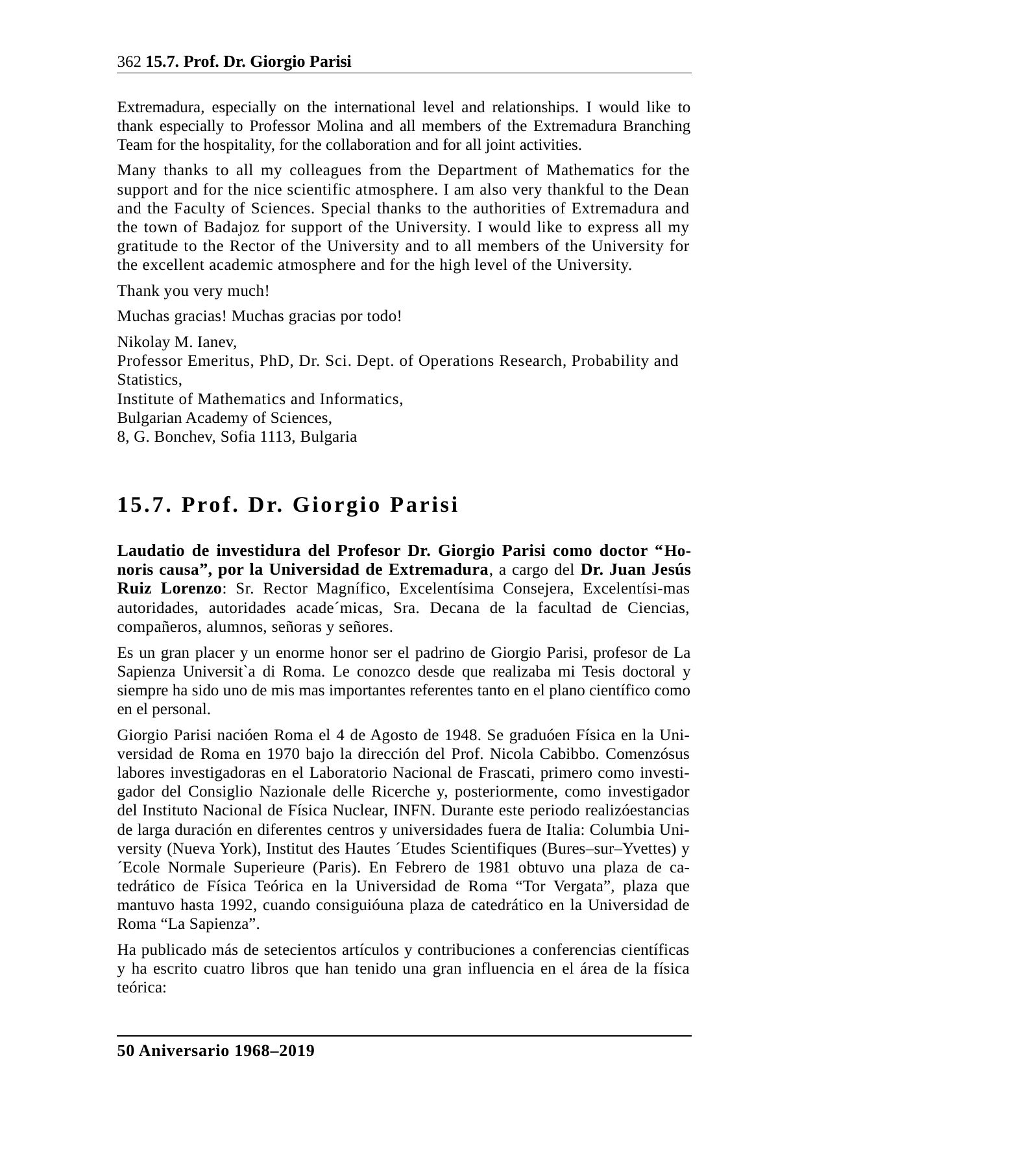

362 15.7. Prof. Dr. Giorgio Parisi
Extremadura, especially on the international level and relationships. I would like to thank especially to Professor Molina and all members of the Extremadura Branching Team for the hospitality, for the collaboration and for all joint activities.
Many thanks to all my colleagues from the Department of Mathematics for the support and for the nice scientific atmosphere. I am also very thankful to the Dean and the Faculty of Sciences. Special thanks to the authorities of Extremadura and the town of Badajoz for support of the University. I would like to express all my gratitude to the Rector of the University and to all members of the University for the excellent academic atmosphere and for the high level of the University.
Thank you very much!
Muchas gracias! Muchas gracias por todo!
Nikolay M. Ianev,
Professor Emeritus, PhD, Dr. Sci. Dept. of Operations Research, Probability and
Statistics,
Institute of Mathematics and Informatics,
Bulgarian Academy of Sciences,
8, G. Bonchev, Sofia 1113, Bulgaria
15.7. Prof. Dr. Giorgio Parisi
Laudatio de investidura del Profesor Dr. Giorgio Parisi como doctor “Ho-noris causa”, por la Universidad de Extremadura, a cargo del Dr. Juan Jesús Ruiz Lorenzo: Sr. Rector Magnífico, Excelentísima Consejera, Excelentísi-mas autoridades, autoridades acade´micas, Sra. Decana de la facultad de Ciencias, compañeros, alumnos, señoras y señores.
Es un gran placer y un enorme honor ser el padrino de Giorgio Parisi, profesor de La Sapienza Universit`a di Roma. Le conozco desde que realizaba mi Tesis doctoral y siempre ha sido uno de mis mas importantes referentes tanto en el plano científico como en el personal.
Giorgio Parisi nacióen Roma el 4 de Agosto de 1948. Se graduóen Física en la Uni-versidad de Roma en 1970 bajo la dirección del Prof. Nicola Cabibbo. Comenzósus labores investigadoras en el Laboratorio Nacional de Frascati, primero como investi-gador del Consiglio Nazionale delle Ricerche y, posteriormente, como investigador del Instituto Nacional de Física Nuclear, INFN. Durante este periodo realizóestancias de larga duración en diferentes centros y universidades fuera de Italia: Columbia Uni-versity (Nueva York), Institut des Hautes ´Etudes Scientifiques (Bures–sur–Yvettes) y ´Ecole Normale Superieure (Paris). En Febrero de 1981 obtuvo una plaza de ca-tedrático de Física Teórica en la Universidad de Roma “Tor Vergata”, plaza que mantuvo hasta 1992, cuando consiguióuna plaza de catedrático en la Universidad de Roma “La Sapienza”.
Ha publicado más de setecientos artículos y contribuciones a conferencias científicas y ha escrito cuatro libros que han tenido una gran influencia en el área de la física teórica:
50 Aniversario 1968–2019